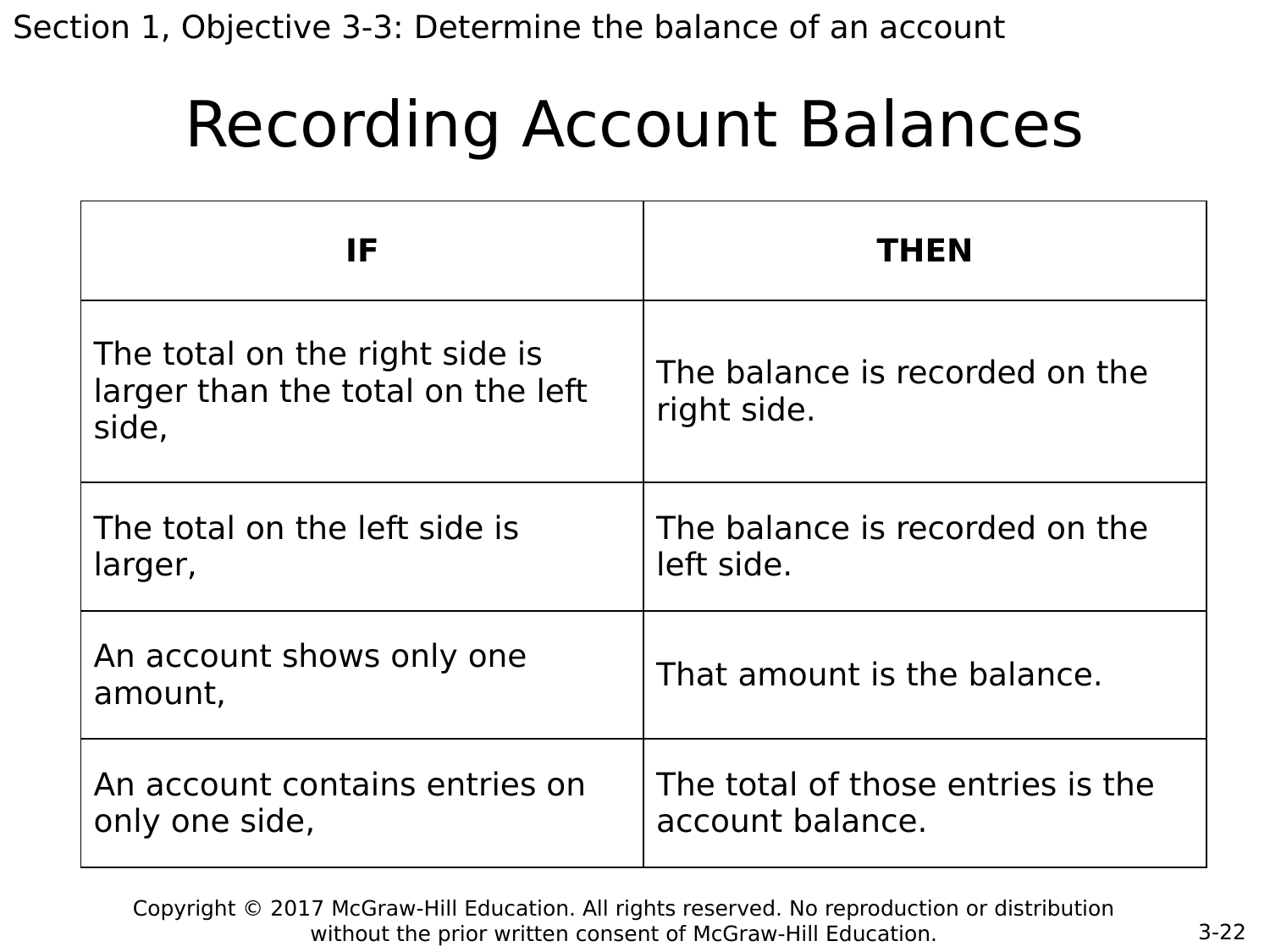

Section 1, Objective 3-3: Determine the balance of an account
# Recording Account Balances
| IF | THEN |
| --- | --- |
| The total on the right side is larger than the total on the left side, | The balance is recorded on the right side. |
| The total on the left side is larger, | The balance is recorded on the left side. |
| An account shows only one amount, | That amount is the balance. |
| An account contains entries on only one side, | The total of those entries is the account balance. |